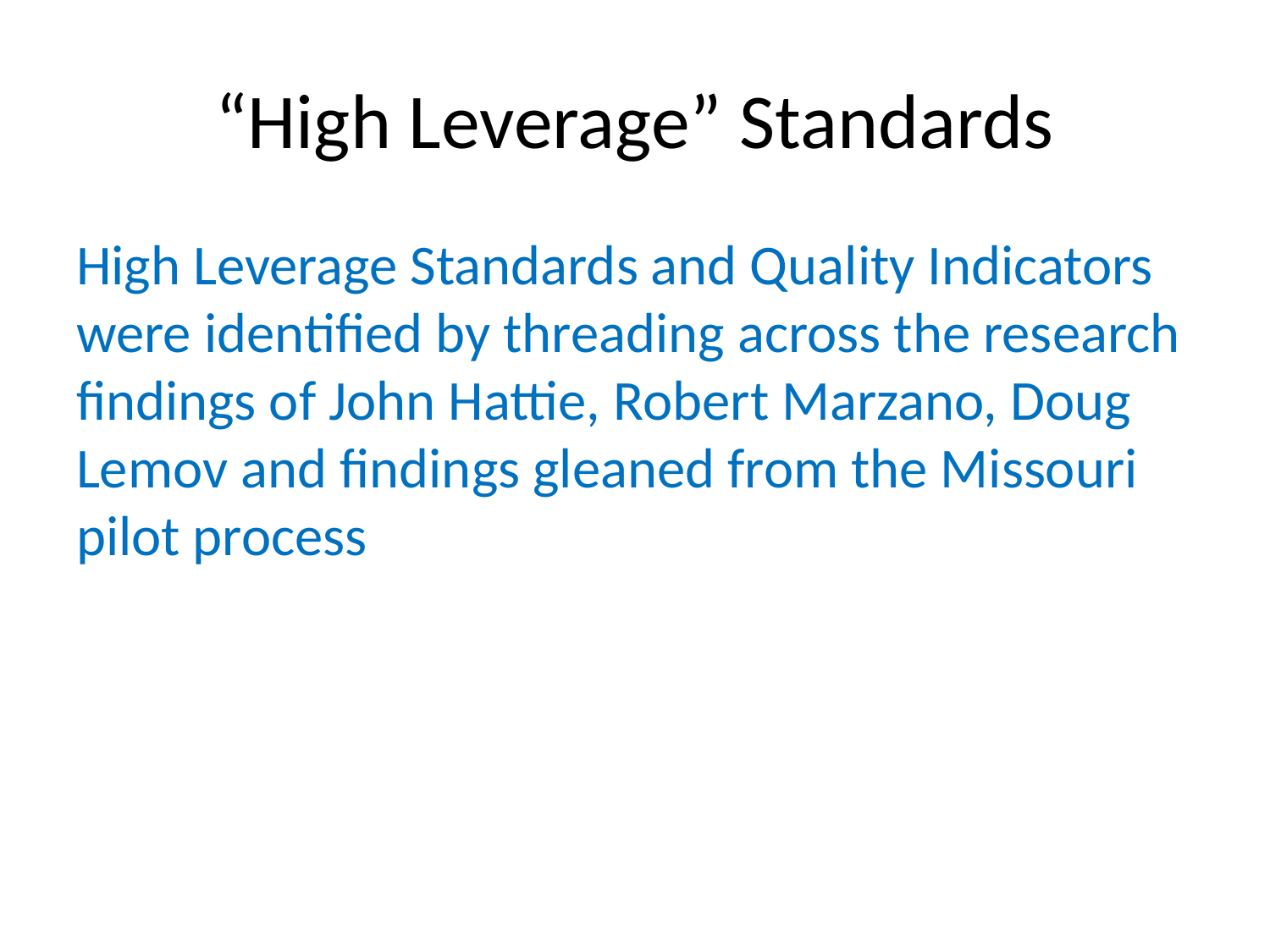

# “High Leverage” Standards
High Leverage Standards and Quality Indicators  were identified by threading across the research findings of John Hattie, Robert Marzano, Doug Lemov and findings gleaned from the Missouri pilot process